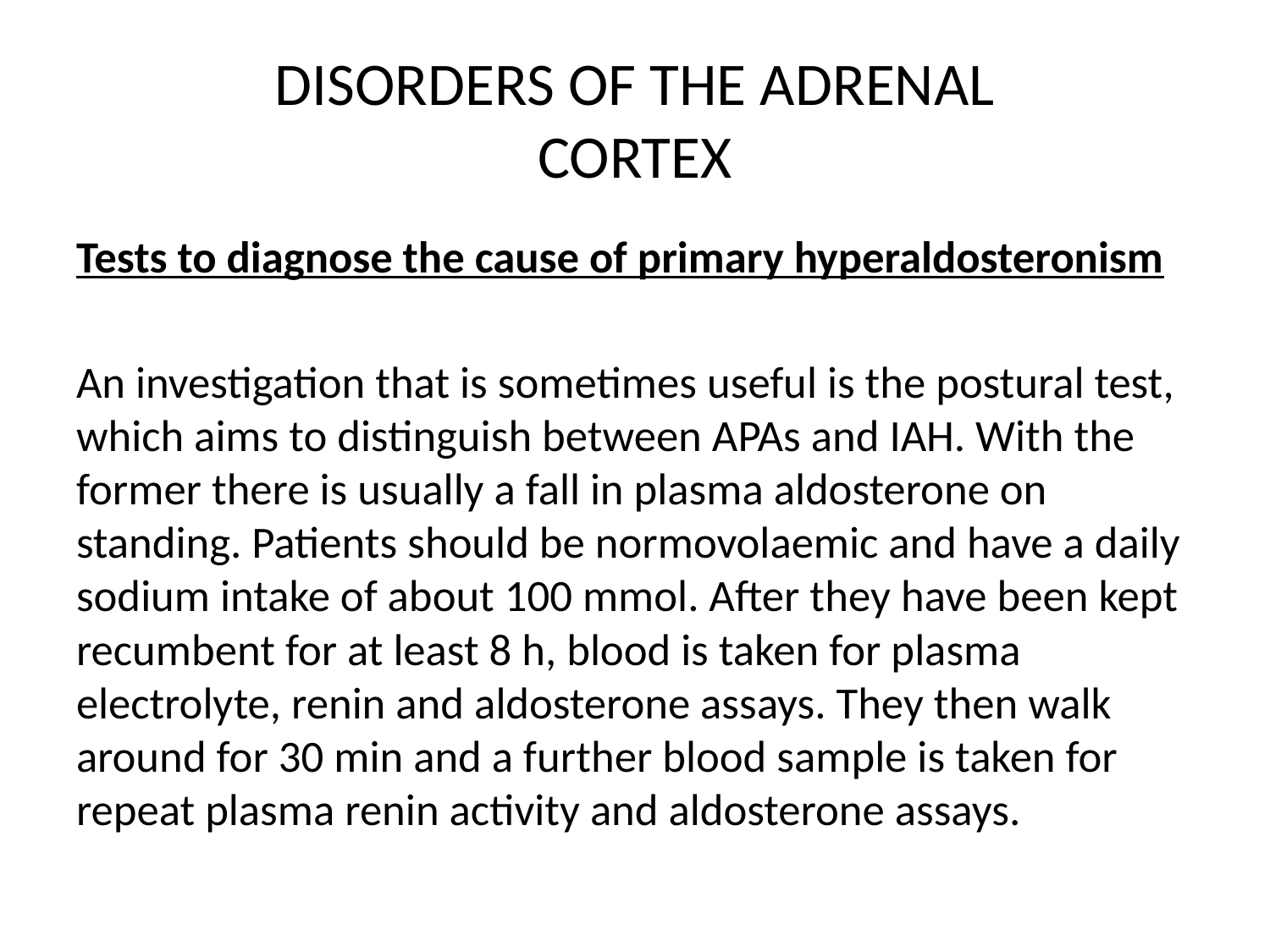

# DISORDERS OF THE ADRENAL CORTEX
Tests to diagnose the cause of primary hyperaldosteronism

An investigation that is sometimes useful is the postural test, which aims to distinguish between APAs and IAH. With the former there is usually a fall in plasma aldosterone on standing. Patients should be normovolaemic and have a daily sodium intake of about 100 mmol. After they have been kept recumbent for at least 8 h, blood is taken for plasma electrolyte, renin and aldosterone assays. They then walk around for 30 min and a further blood sample is taken for repeat plasma renin activity and aldosterone assays.